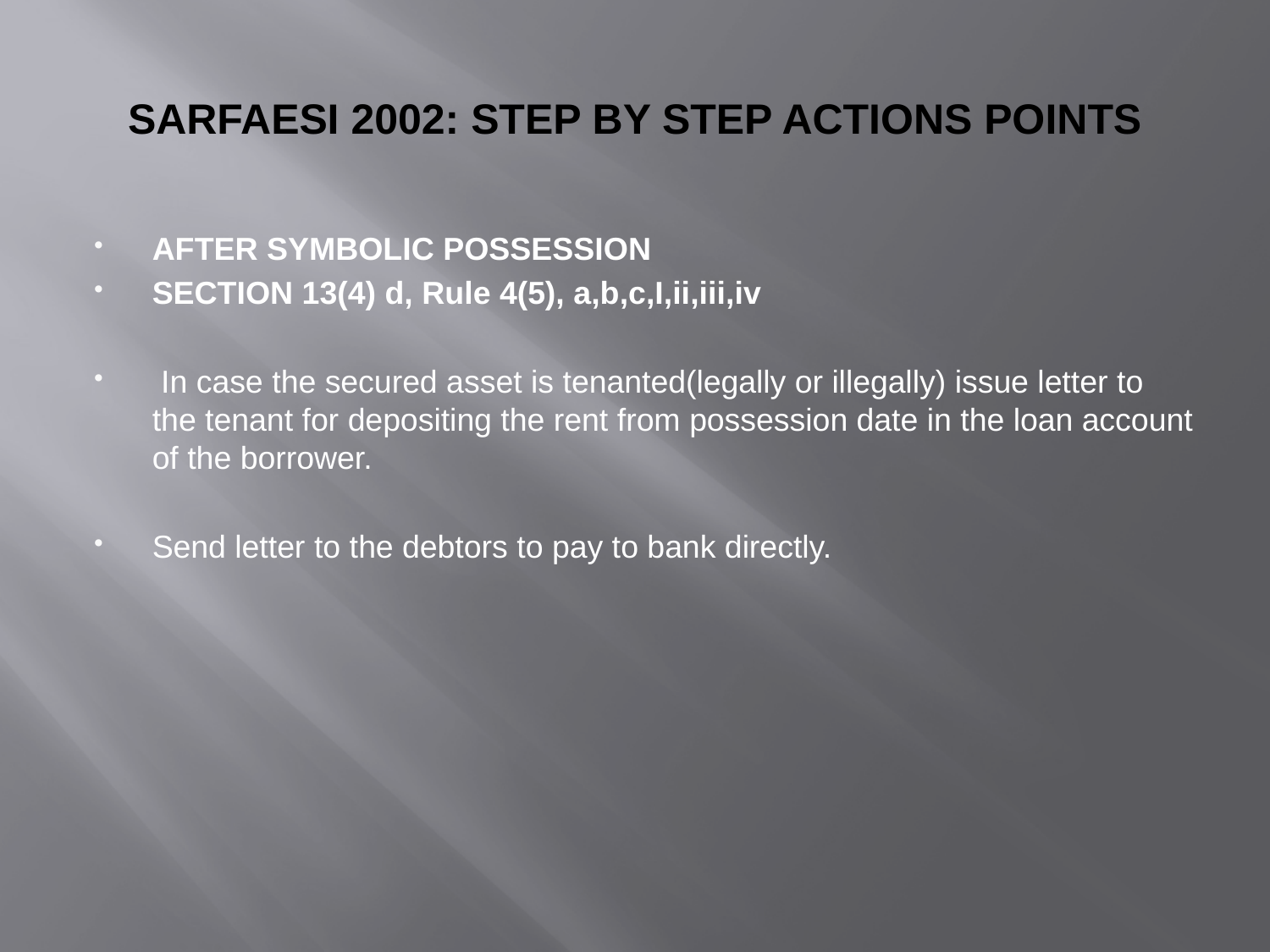

# SARFAESI 2002: STEP BY STEP ACTIONS POINTS
AFTER SYMBOLIC POSSESSION
SECTION 13(4) d, Rule 4(5), a,b,c,I,ii,iii,iv

 In case the secured asset is tenanted(legally or illegally) issue letter to the tenant for depositing the rent from possession date in the loan account of the borrower.

Send letter to the debtors to pay to bank directly.